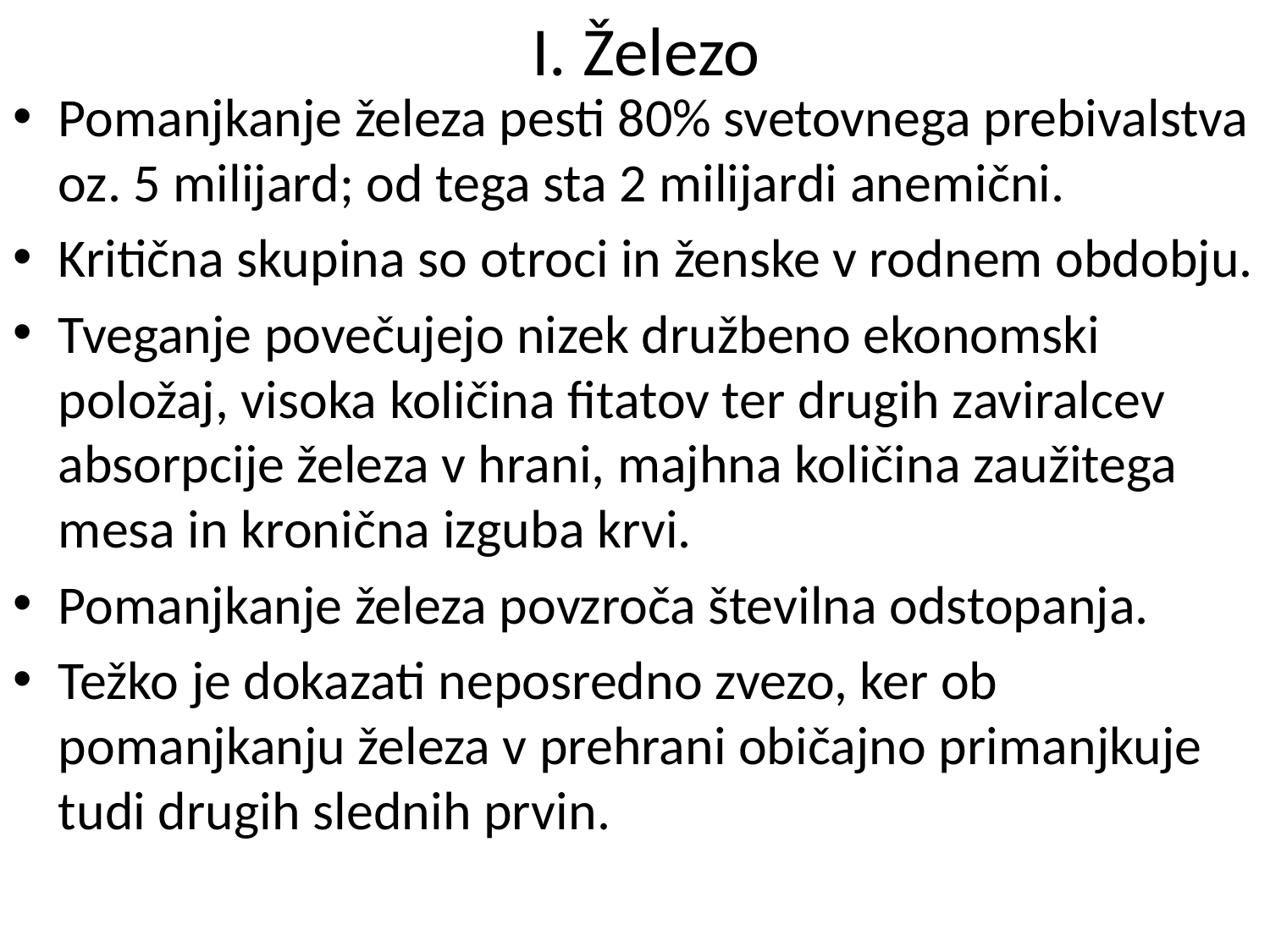

# I. Železo
Pomanjkanje železa pesti 80% svetovnega prebivalstva oz. 5 milijard; od tega sta 2 milijardi anemični.
Kritična skupina so otroci in ženske v rodnem obdobju.
Tveganje povečujejo nizek družbeno ekonomski položaj, visoka količina fitatov ter drugih zaviralcev absorpcije železa v hrani, majhna količina zaužitega mesa in kronična izguba krvi.
Pomanjkanje železa povzroča številna odstopanja.
Težko je dokazati neposredno zvezo, ker ob pomanjkanju železa v prehrani običajno primanjkuje tudi drugih slednih prvin.